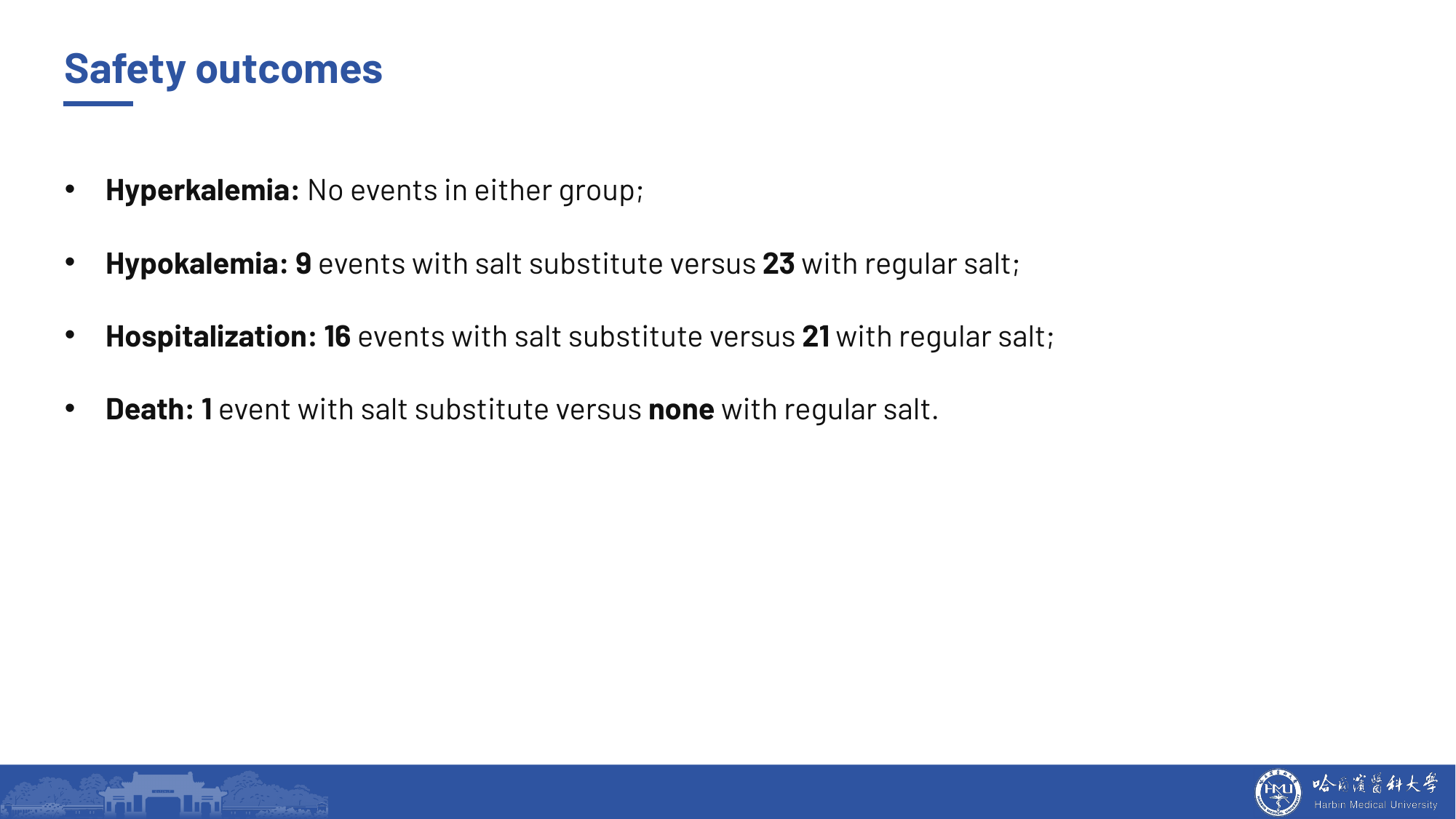

Safety outcomes
Hyperkalemia: No events in either group;
Hypokalemia: 9 events with salt substitute versus 23 with regular salt;
Hospitalization: 16 events with salt substitute versus 21 with regular salt;
Death: 1 event with salt substitute versus none with regular salt.